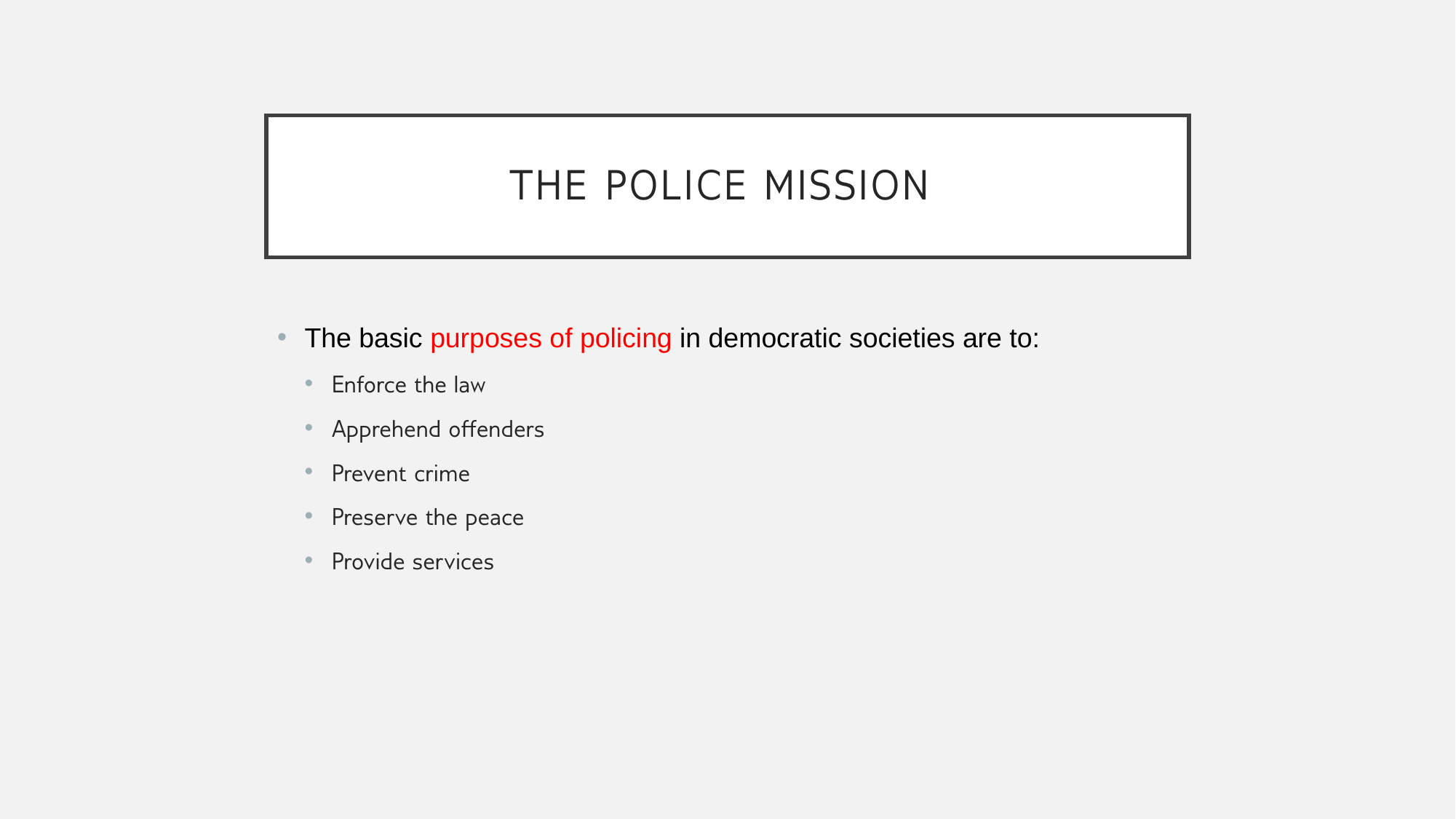

# The Police mission
The basic purposes of policing in democratic societies are to:
Enforce the law
Apprehend offenders
Prevent crime
Preserve the peace
Provide services